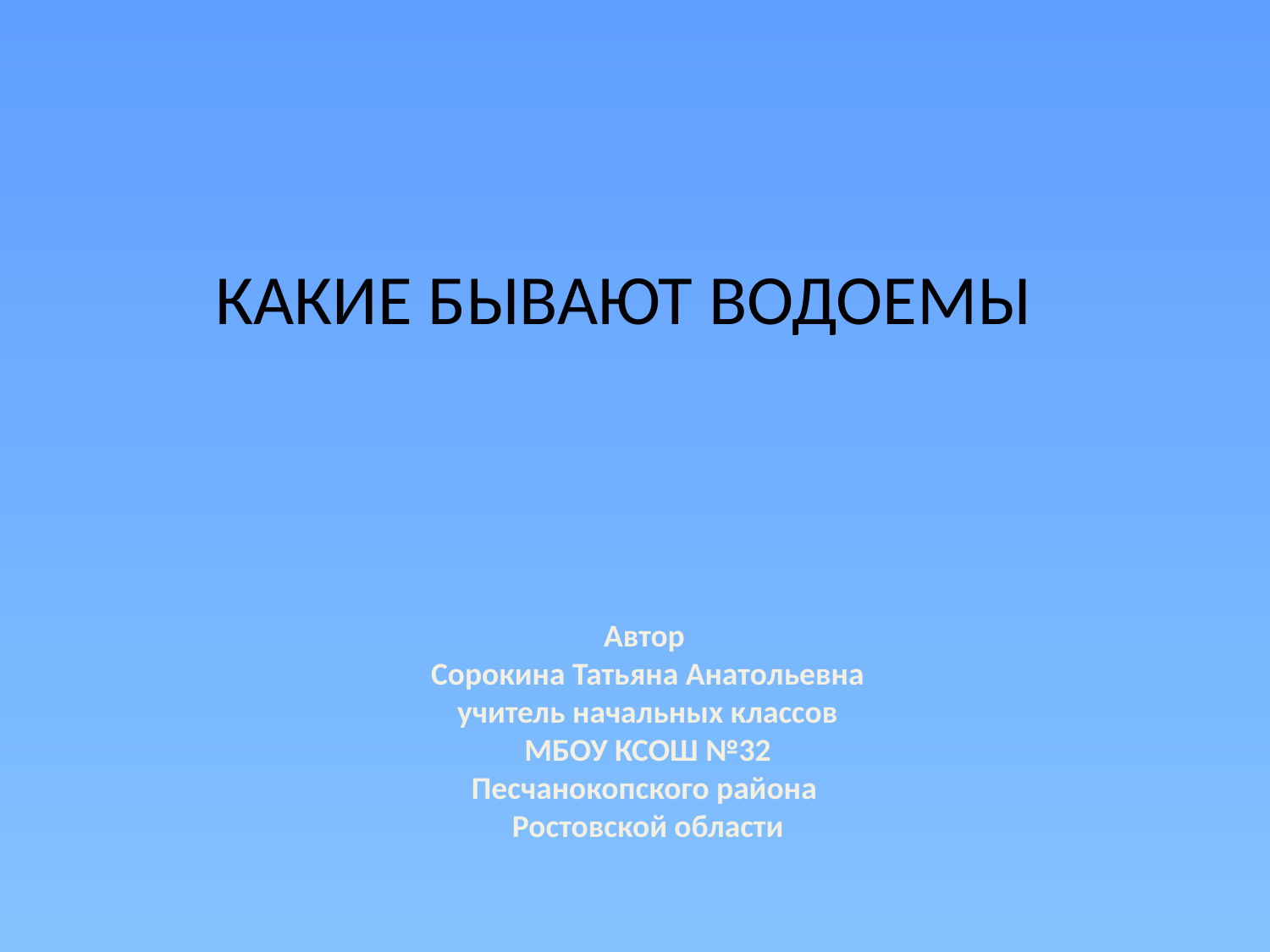

КАКИЕ БЫВАЮТ ВОДОЕМЫ

Автор
Сорокина Татьяна Анатольевна
учитель начальных классов
МБОУ КСОШ №32
Песчанокопского района
Ростовской области